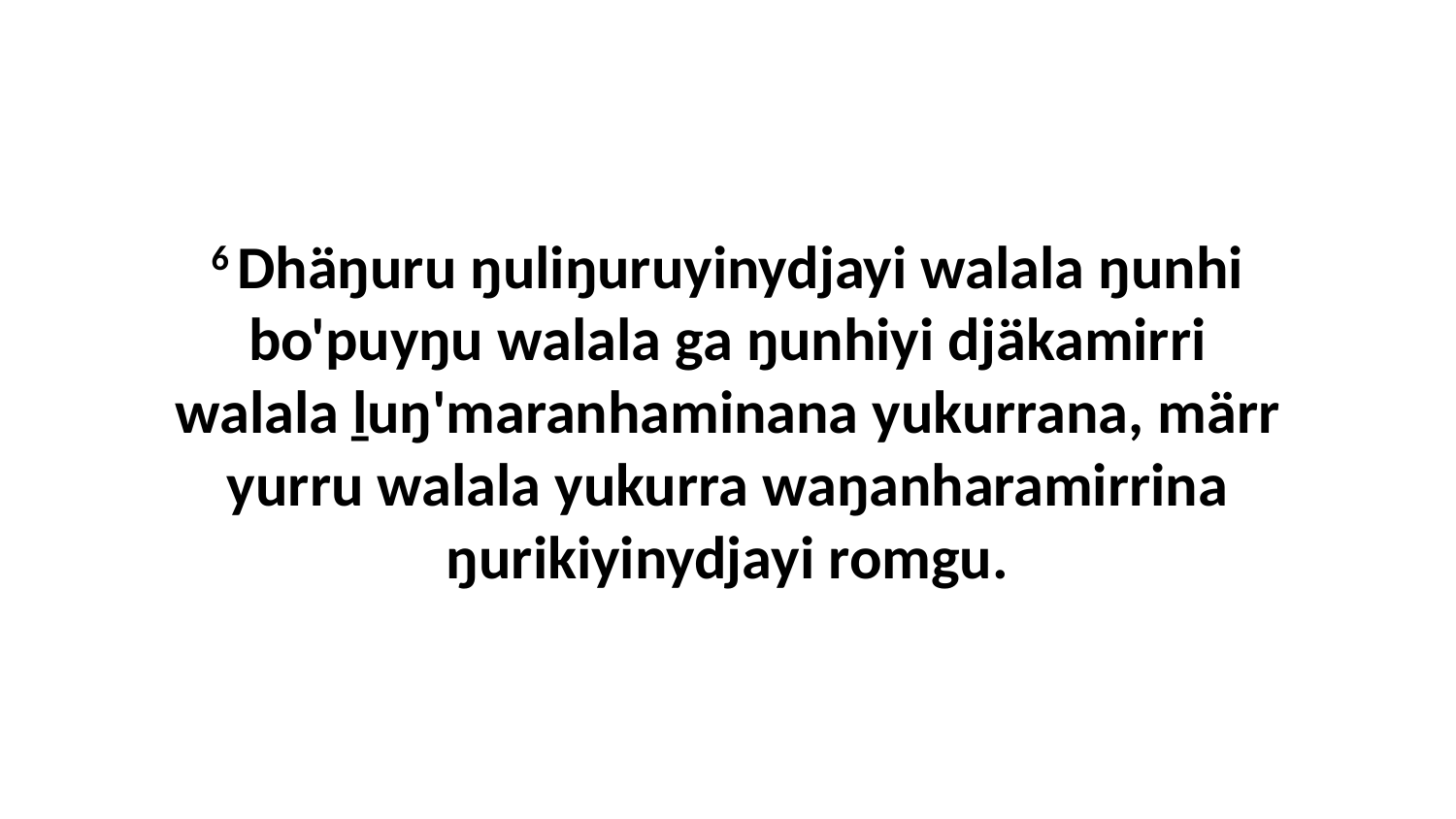

6 Dhäŋuru ŋuliŋuruyinydjayi walala ŋunhi bo'puyŋu walala ga ŋunhiyi djäkamirri walala ḻuŋ'maranhaminana yukurrana, märr yurru walala yukurra waŋanharamirrina ŋurikiyinydjayi romgu.